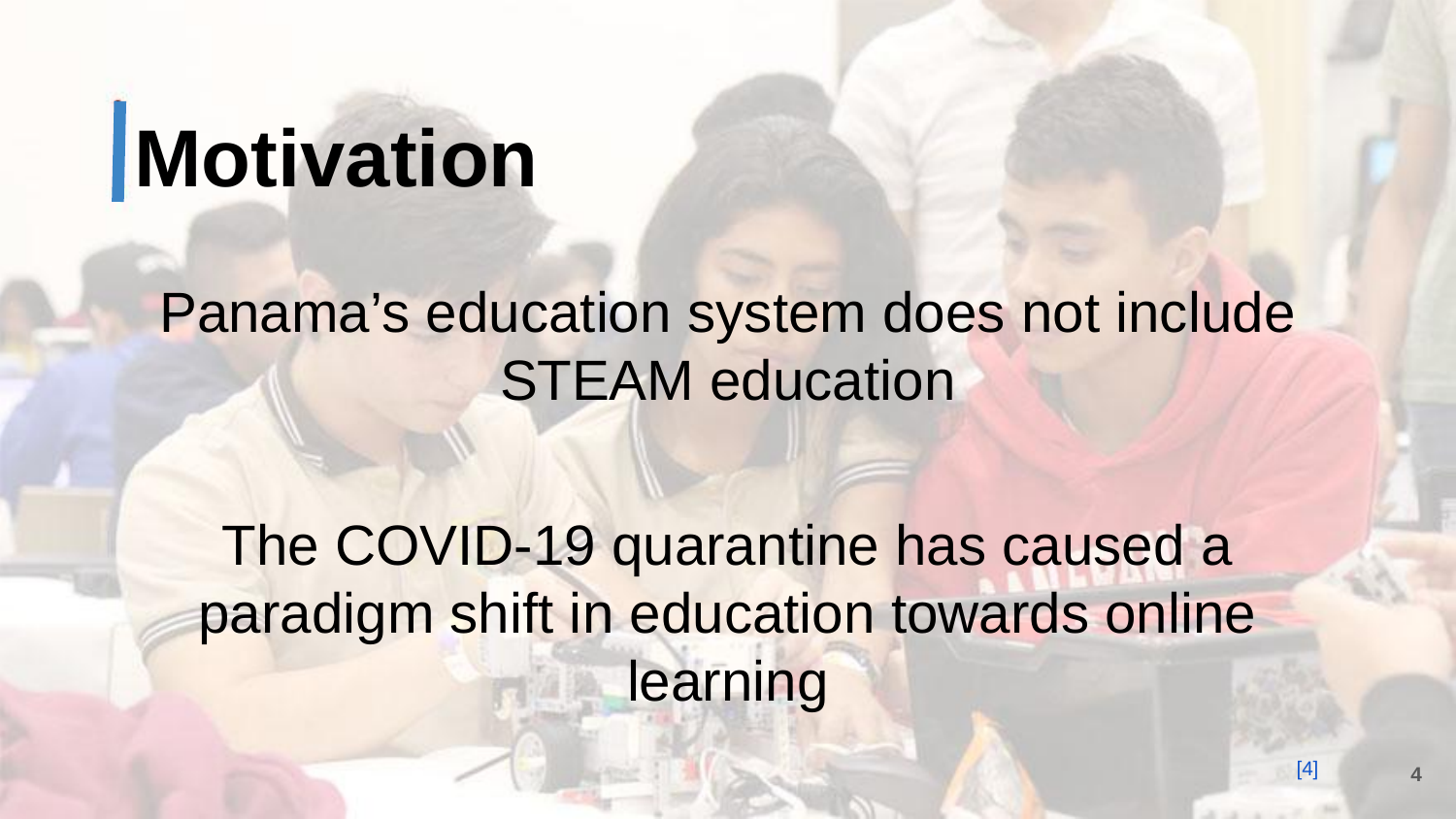

Motivation
Panama’s education system does not include STEAM education
The COVID-19 quarantine has caused a paradigm shift in education towards online learning
[4]
4